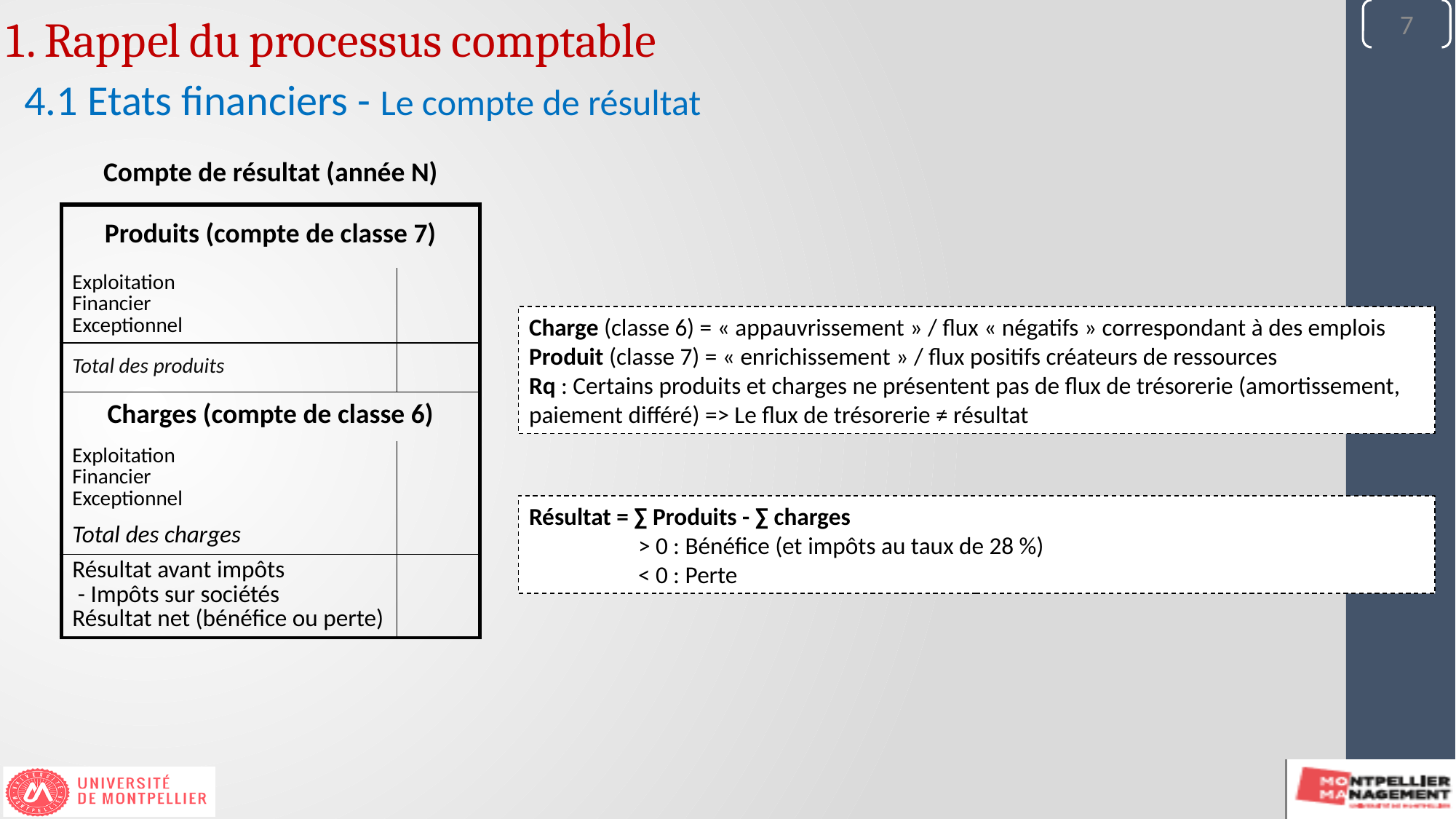

7
1. Rappel du processus comptable
4.1 Etats financiers - Le compte de résultat
| Compte de résultat (année N) |  |
| --- | --- |
| Produits (compte de classe 7) |  |
| Exploitation Financier Exceptionnel |  |
| Total des produits |  |
| Charges (compte de classe 6) |  |
| Exploitation Financier Exceptionnel |  |
| Total des charges |  |
| Résultat avant impôts - Impôts sur sociétés Résultat net (bénéfice ou perte) |  |
Charge (classe 6) = « appauvrissement » / flux « négatifs » correspondant à des emplois
Produit (classe 7) = « enrichissement » / flux positifs créateurs de ressources
Rq : Certains produits et charges ne présentent pas de flux de trésorerie (amortissement, paiement différé) => Le flux de trésorerie ≠ résultat
Résultat = ∑ Produits - ∑ charges
 	> 0 : Bénéfice (et impôts au taux de 28 %)
	< 0 : Perte